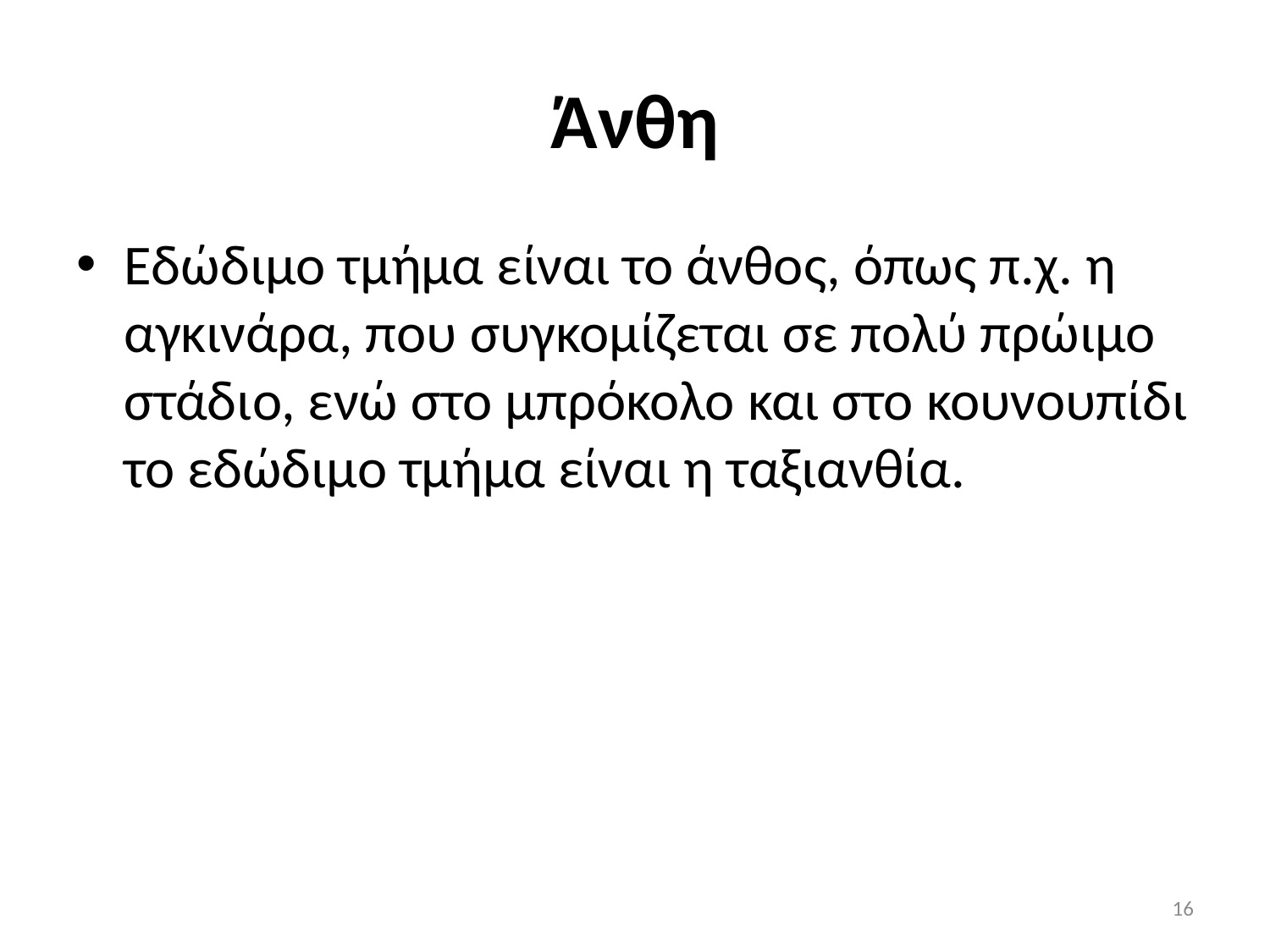

# Άνθη
Εδώδιμο τμήμα είναι το άνθος, όπως π.χ. η αγκινάρα, που συγκομίζεται σε πολύ πρώιμο στάδιο, ενώ στο μπρόκολο και στο κουνουπίδι το εδώδιμο τμήμα είναι η ταξιανθία.

16